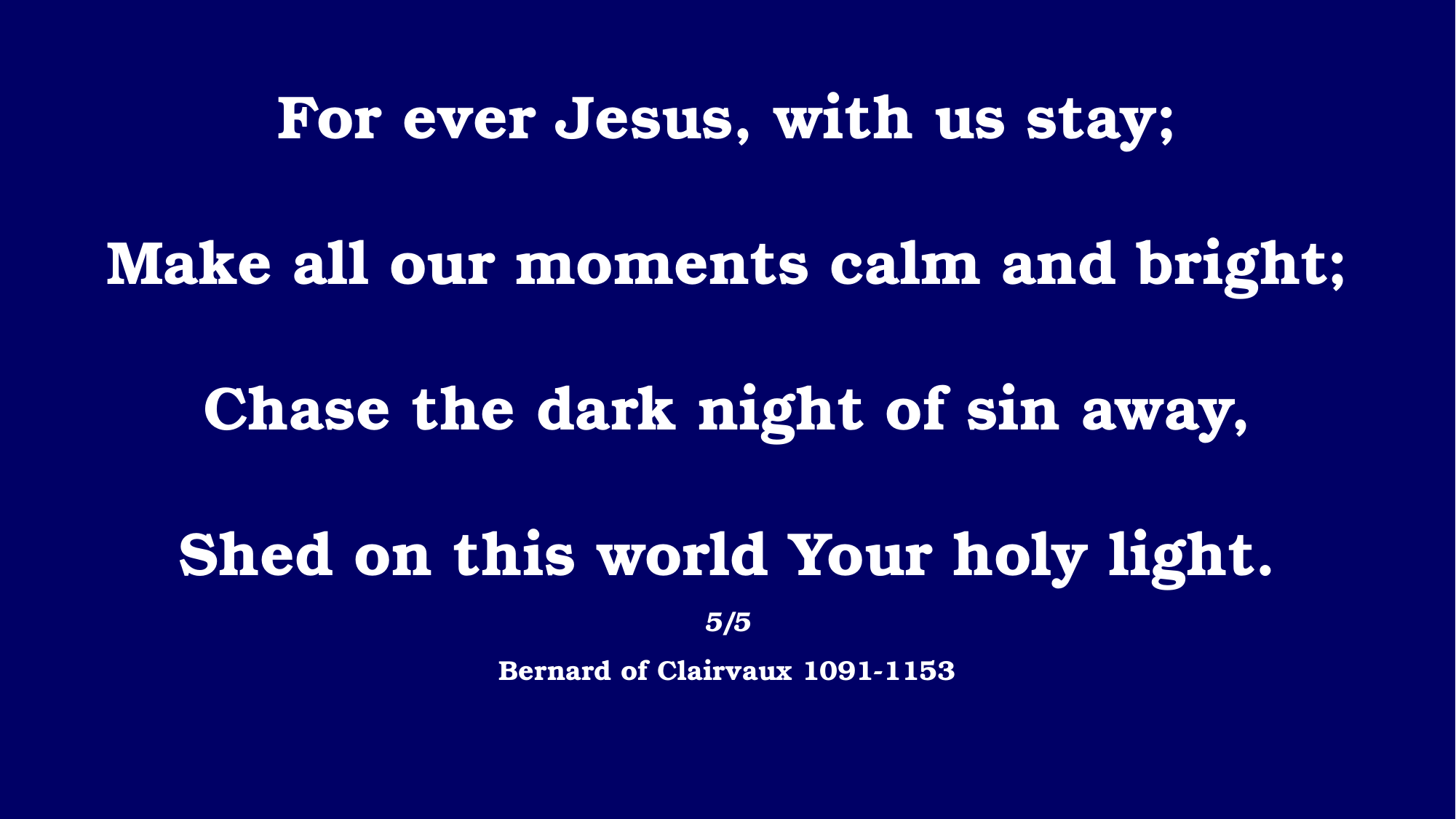

For ever Jesus, with us stay;
Make all our moments calm and bright;
Chase the dark night of sin away,
Shed on this world Your holy light.
5/5
Bernard of Clairvaux 1091-1153